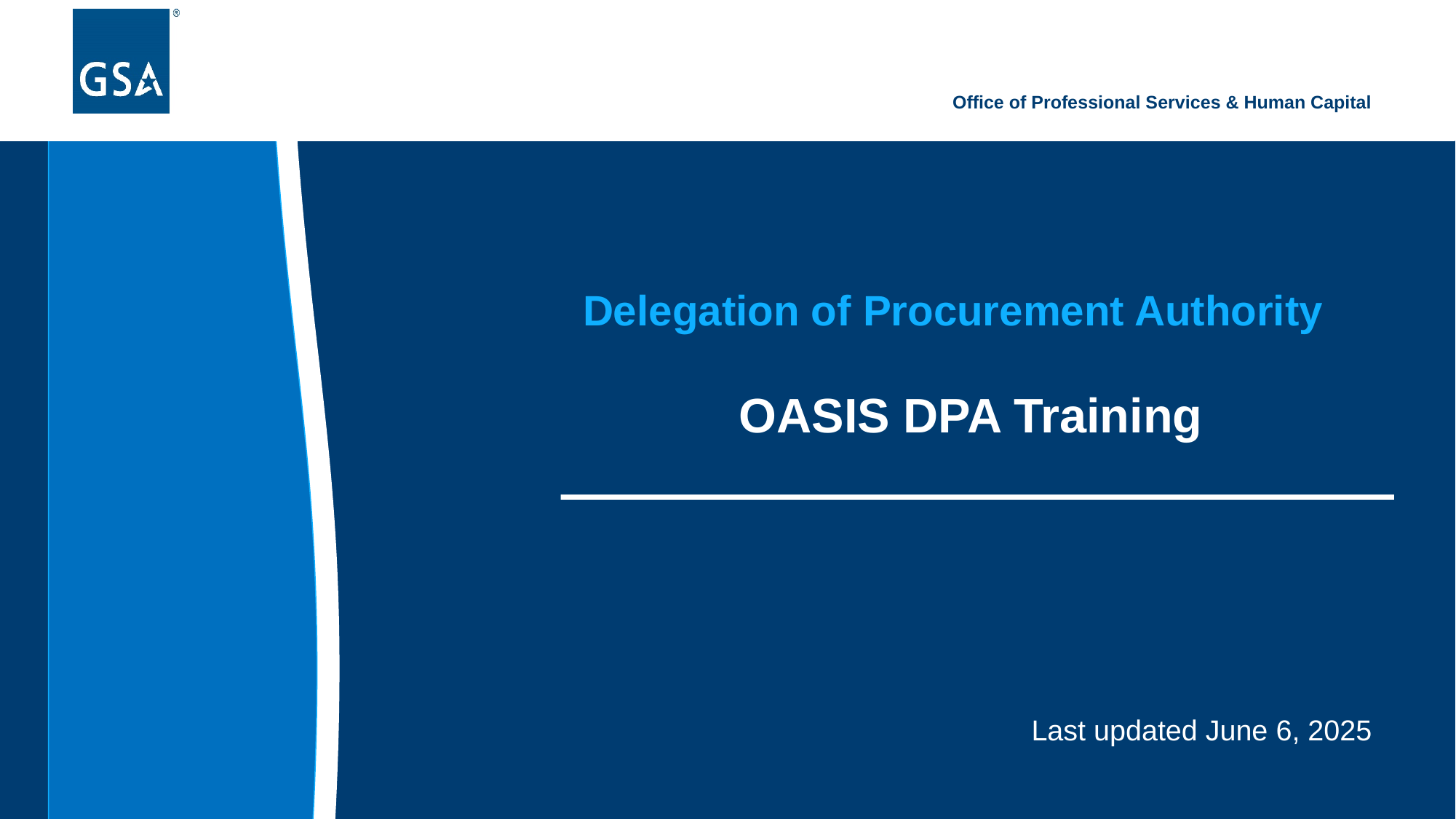

# Delegation of Procurement Authority
OASIS DPA Training
Last updated June 6, 2025